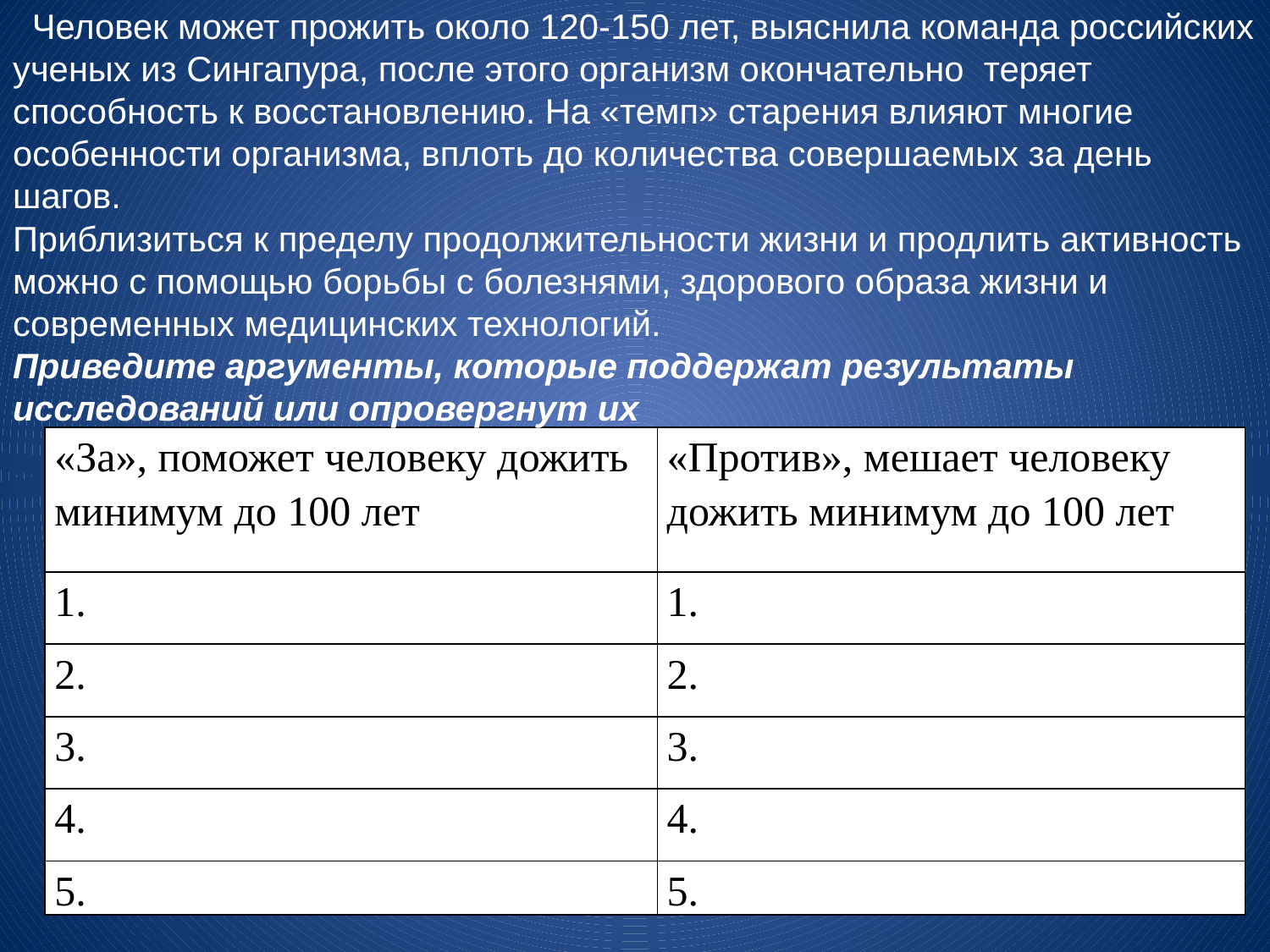

Человек может прожить около 120-150 лет, выяснила команда российских ученых из Сингапура, после этого организм окончательно  теряет способность к восстановлению. На «темп» старения влияют многие особенности организма, вплоть до количества совершаемых за день шагов.
Приблизиться к пределу продолжительности жизни и продлить активность можно с помощью борьбы с болезнями, здорового образа жизни и современных медицинских технологий.
Приведите аргументы, которые поддержат результаты исследований или опровергнут их
| «За», поможет человеку дожить минимум до 100 лет | «Против», мешает человеку дожить минимум до 100 лет |
| --- | --- |
| 1. | 1. |
| 2. | 2. |
| 3. | 3. |
| 4. | 4. |
| 5. | 5. |